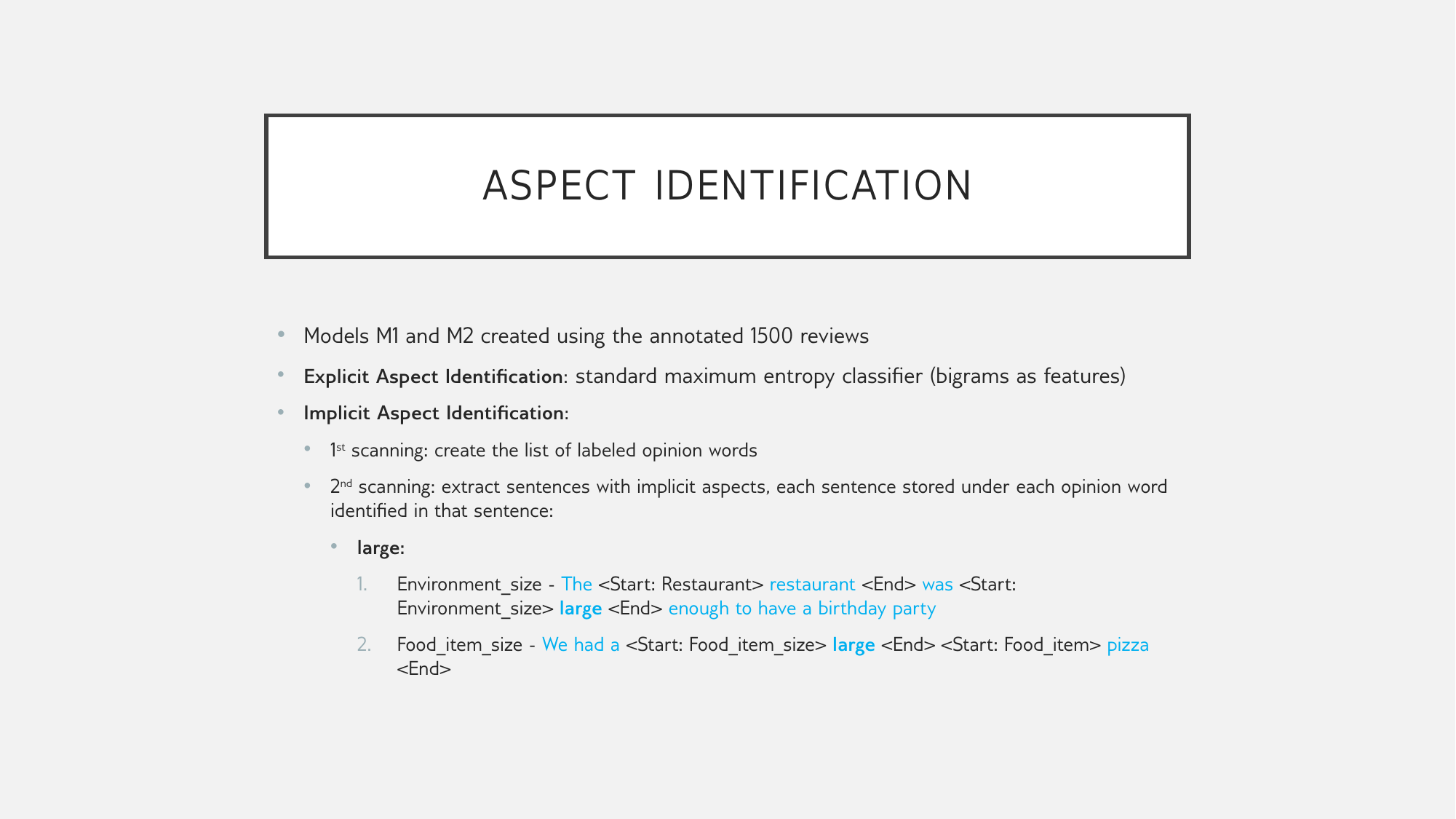

# Aspect Identification
Models M1 and M2 created using the annotated 1500 reviews
Explicit Aspect Identification: standard maximum entropy classifier (bigrams as features)
Implicit Aspect Identification:
1st scanning: create the list of labeled opinion words
2nd scanning: extract sentences with implicit aspects, each sentence stored under each opinion word identified in that sentence:
large:
Environment_size - The <Start: Restaurant> restaurant <End> was <Start: Environment_size> large <End> enough to have a birthday party
Food_item_size - We had a <Start: Food_item_size> large <End> <Start: Food_item> pizza <End>